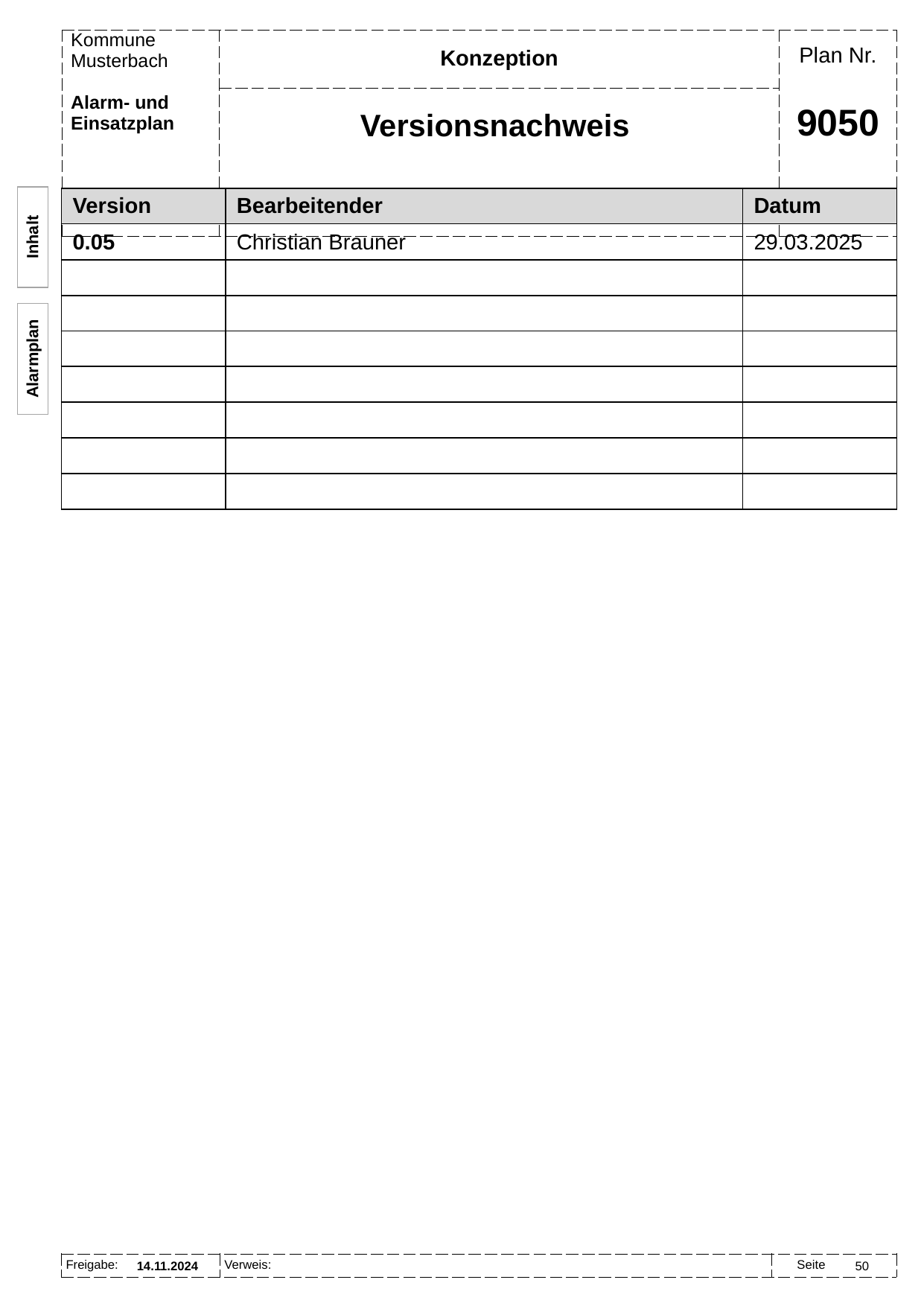

Konzeption
Versionsnachweis
# 9050
| Version | Bearbeitender | Datum |
| --- | --- | --- |
| 0.05 | Christian Brauner | 29.03.2025 |
|  |  |  |
|  |  |  |
|  |  |  |
|  |  |  |
|  |  |  |
|  |  |  |
|  |  |  |
Inhalt
Alarmplan

14.11.2024